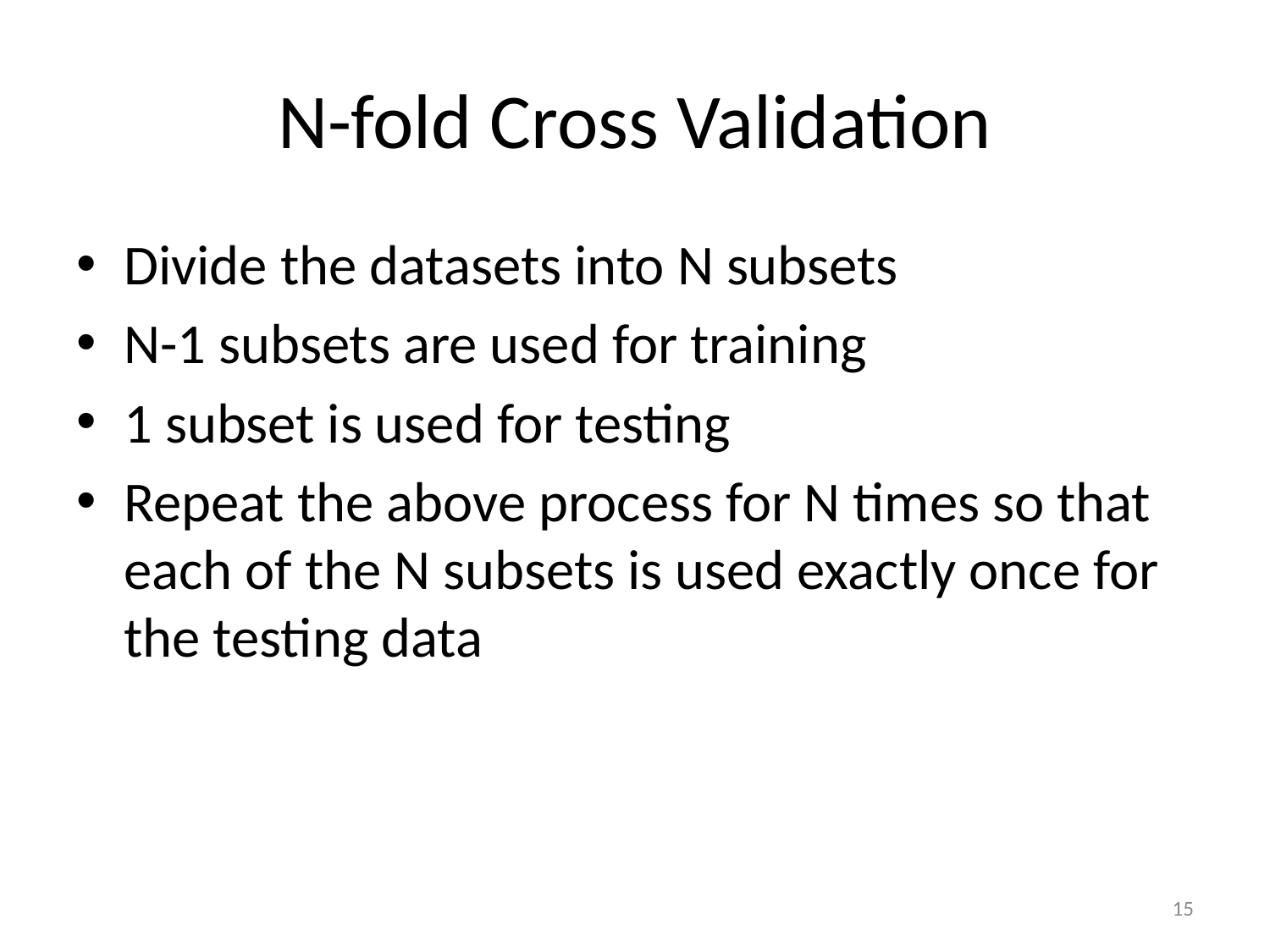

# N-fold Cross Validation
Divide the datasets into N subsets
N-1 subsets are used for training
1 subset is used for testing
Repeat the above process for N times so that each of the N subsets is used exactly once for the testing data
15